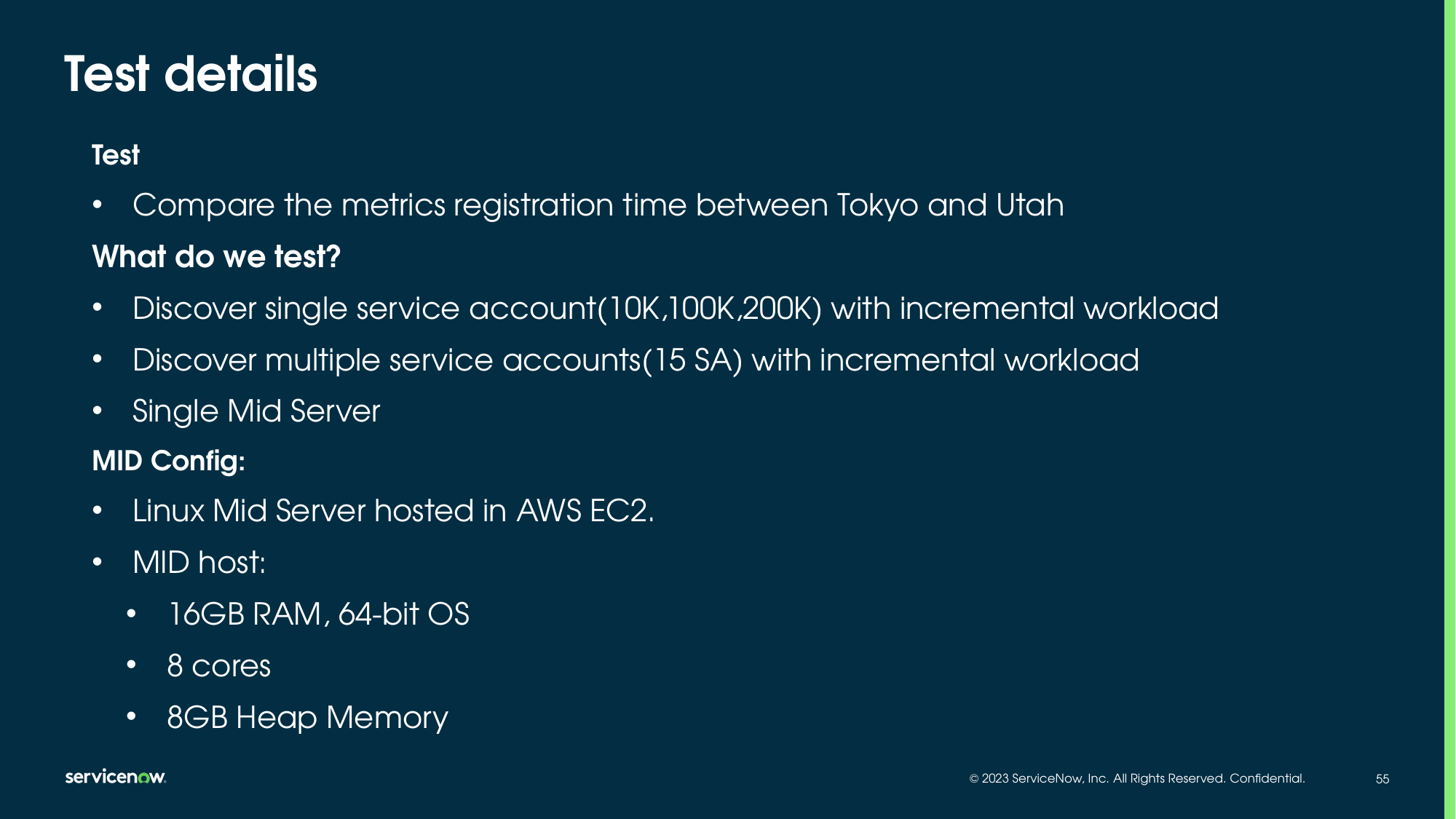

# Test details
Test
Compare the metrics registration time between Tokyo and Utah
What do we test?
Discover single service account(10K,100K,200K) with incremental workload
Discover multiple service accounts(15 SA) with incremental workload
Single Mid Server
MID Config:
Linux Mid Server hosted in AWS EC2.
MID host:
16GB RAM, 64-bit OS
8 cores
8GB Heap Memory